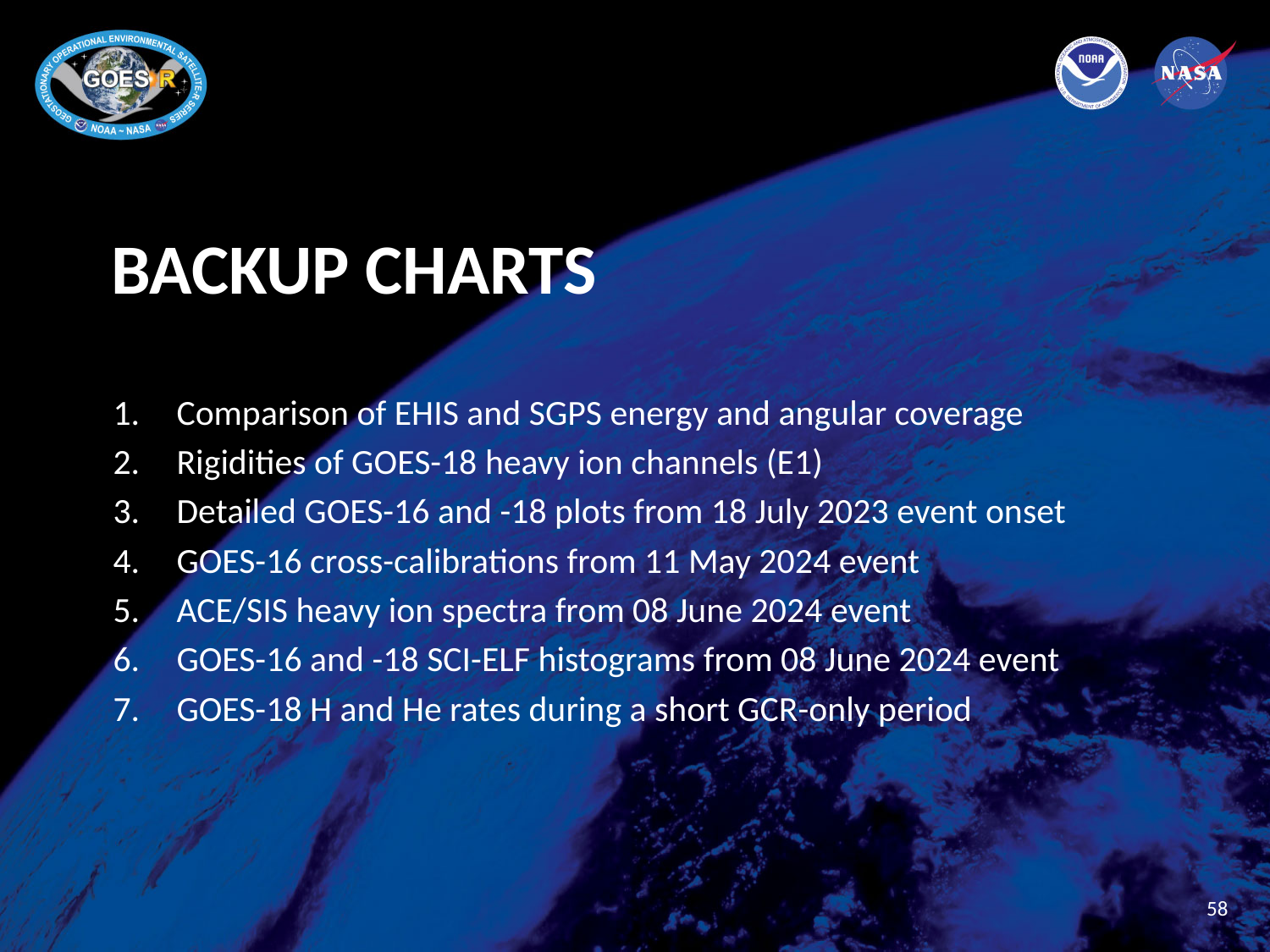

# Backup charts
Comparison of EHIS and SGPS energy and angular coverage
Rigidities of GOES-18 heavy ion channels (E1)
Detailed GOES-16 and -18 plots from 18 July 2023 event onset
GOES-16 cross-calibrations from 11 May 2024 event
ACE/SIS heavy ion spectra from 08 June 2024 event
GOES-16 and -18 SCI-ELF histograms from 08 June 2024 event
GOES-18 H and He rates during a short GCR-only period

58